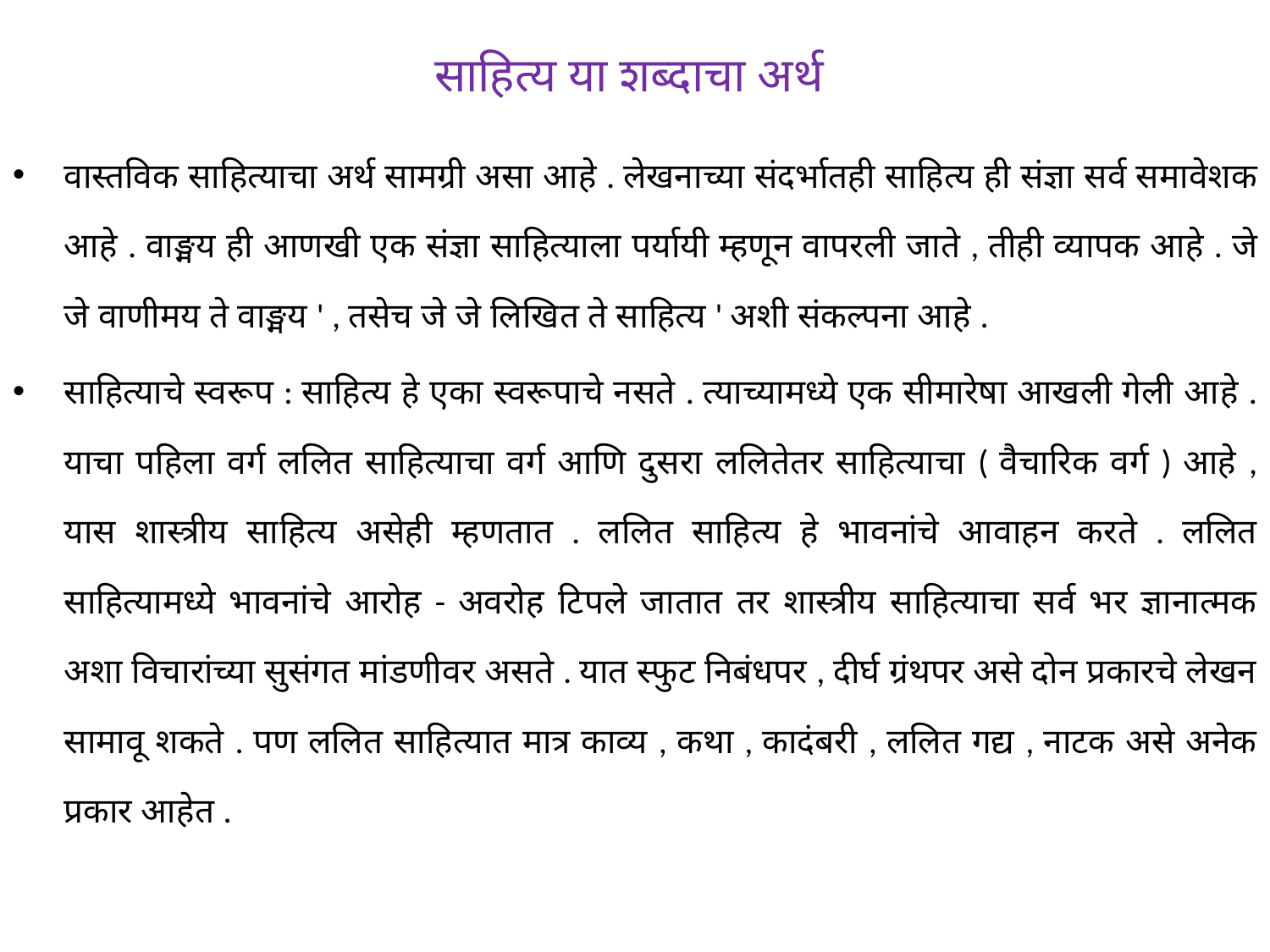

# साहित्य या शब्दाचा अर्थ
वास्तविक साहित्याचा अर्थ सामग्री असा आहे . लेखनाच्या संदर्भातही साहित्य ही संज्ञा सर्व समावेशक आहे . वाङ्मय ही आणखी एक संज्ञा साहित्याला पर्यायी म्हणून वापरली जाते , तीही व्यापक आहे . जे जे वाणीमय ते वाङ्मय ' , तसेच जे जे लिखित ते साहित्य ' अशी संकल्पना आहे .
साहित्याचे स्वरूप : साहित्य हे एका स्वरूपाचे नसते . त्याच्यामध्ये एक सीमारेषा आखली गेली आहे . याचा पहिला वर्ग ललित साहित्याचा वर्ग आणि दुसरा ललितेतर साहित्याचा ( वैचारिक वर्ग ) आहे , यास शास्त्रीय साहित्य असेही म्हणतात . ललित साहित्य हे भावनांचे आवाहन करते . ललित साहित्यामध्ये भावनांचे आरोह - अवरोह टिपले जातात तर शास्त्रीय साहित्याचा सर्व भर ज्ञानात्मक अशा विचारांच्या सुसंगत मांडणीवर असते . यात स्फुट निबंधपर , दीर्घ ग्रंथपर असे दोन प्रकारचे लेखन सामावू शकते . पण ललित साहित्यात मात्र काव्य , कथा , कादंबरी , ललित गद्य , नाटक असे अनेक प्रकार आहेत .